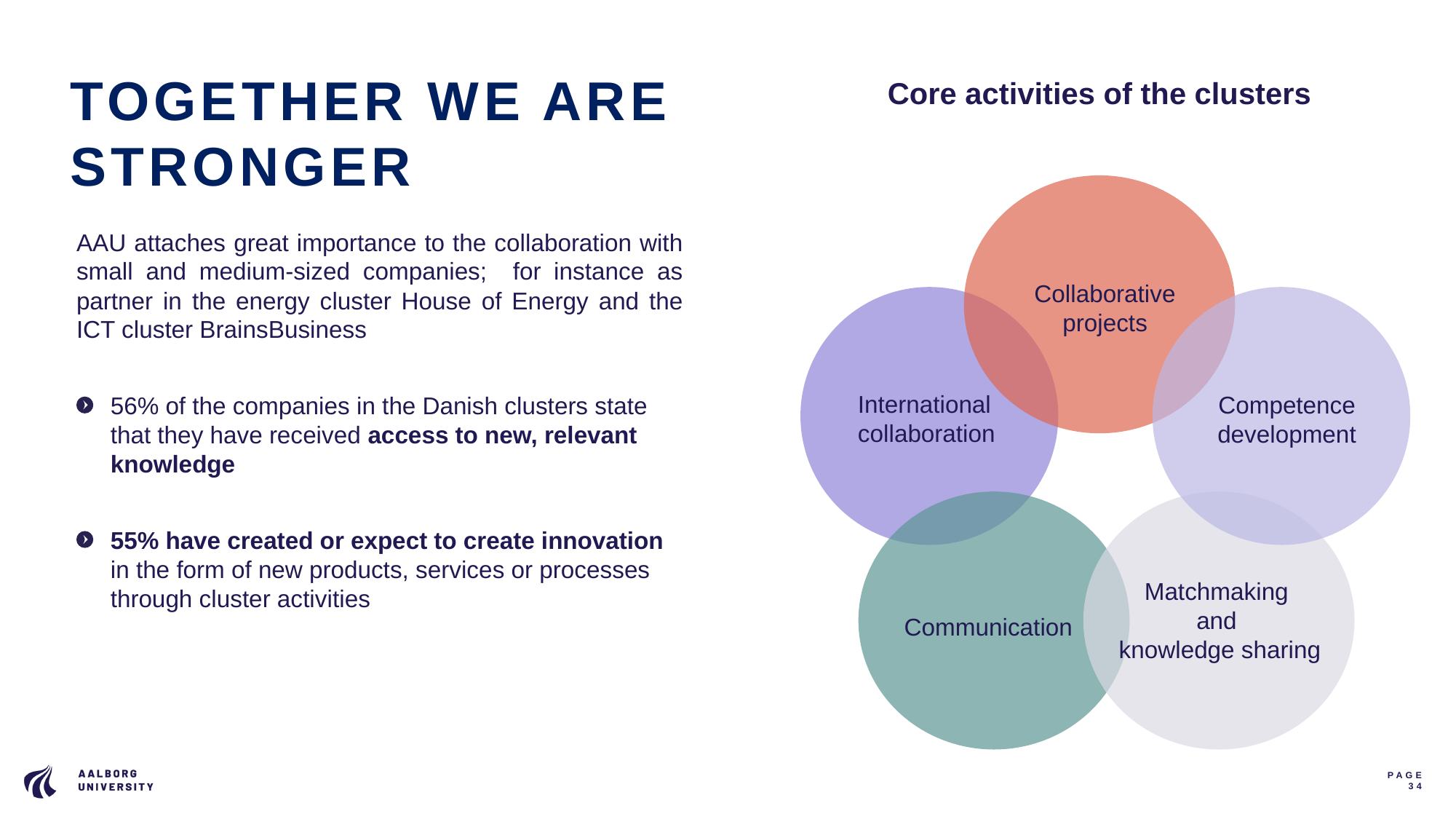

# TOGETHER WE ARE STRONGER
Core activities of the clusters
Collaborative projects
AAU attaches great importance to the collaboration with small and medium-sized companies;  for instance as partner in the energy cluster House of Energy and the ICT cluster BrainsBusiness

56% of the companies in the Danish clusters state that they have received access to new, relevant knowledge

55% have created or expect to create innovation in the form of new products, services or processes through cluster activities

Competence development
International collaboration

Matchmaking
and
knowledge sharing
Communication